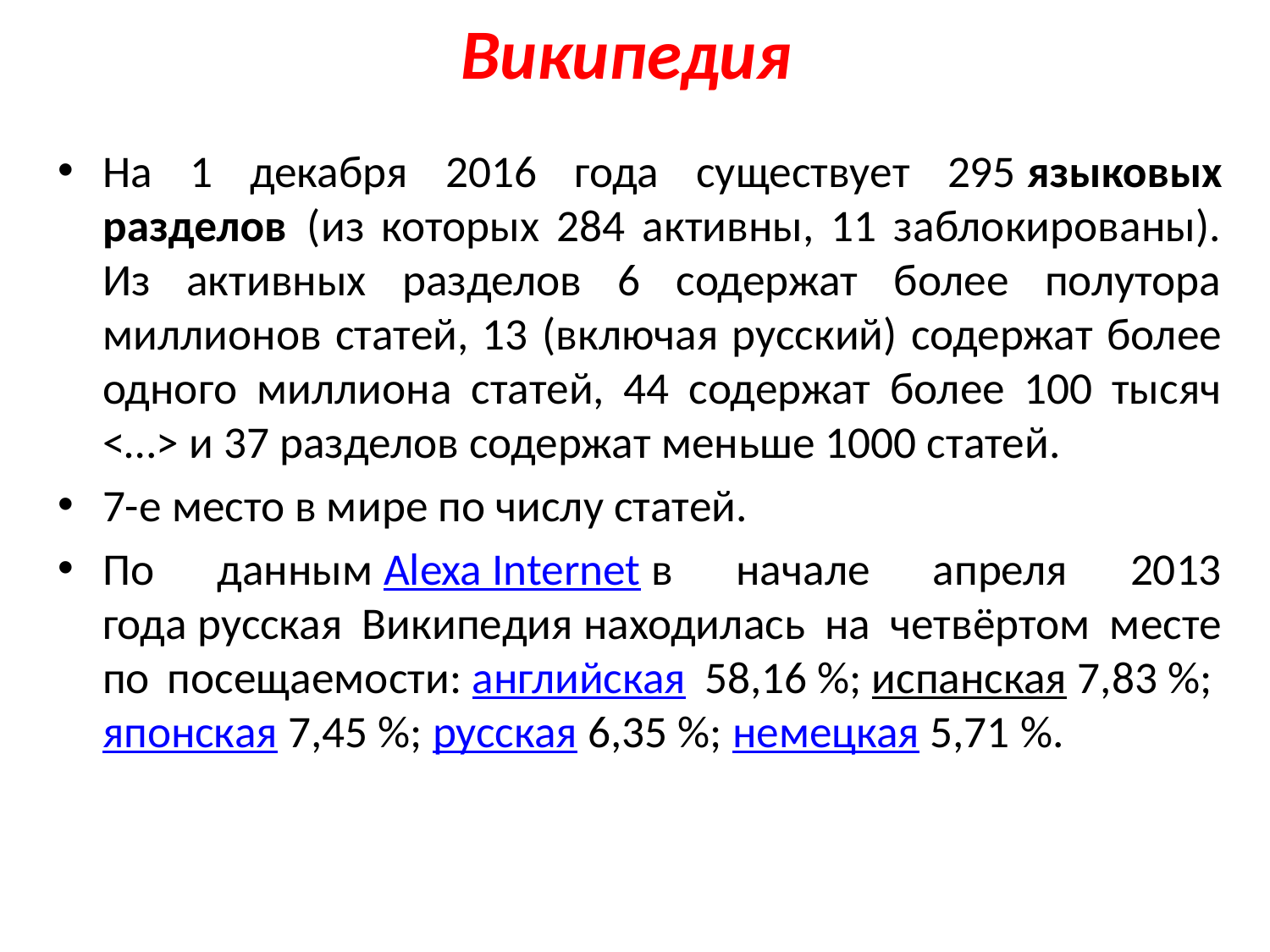

# Википедия
На 1 декабря 2016 года существует 295 языковых разделов  (из которых 284 активны, 11 заблокированы). Из активных разделов 6 содержат более полутора миллионов статей, 13 (включая русский) содержат более одного миллиона статей, 44 содержат более 100 тысяч <…> и 37 разделов содержат меньше 1000 статей.
7-е место в мире по числу статей.
По данным Alexa Internet в начале апреля 2013 года русская Википедия находилась на четвёртом месте по посещаемости: английская 58,16 %; испанская 7,83 %; японская 7,45 %; русская 6,35 %; немецкая 5,71 %.